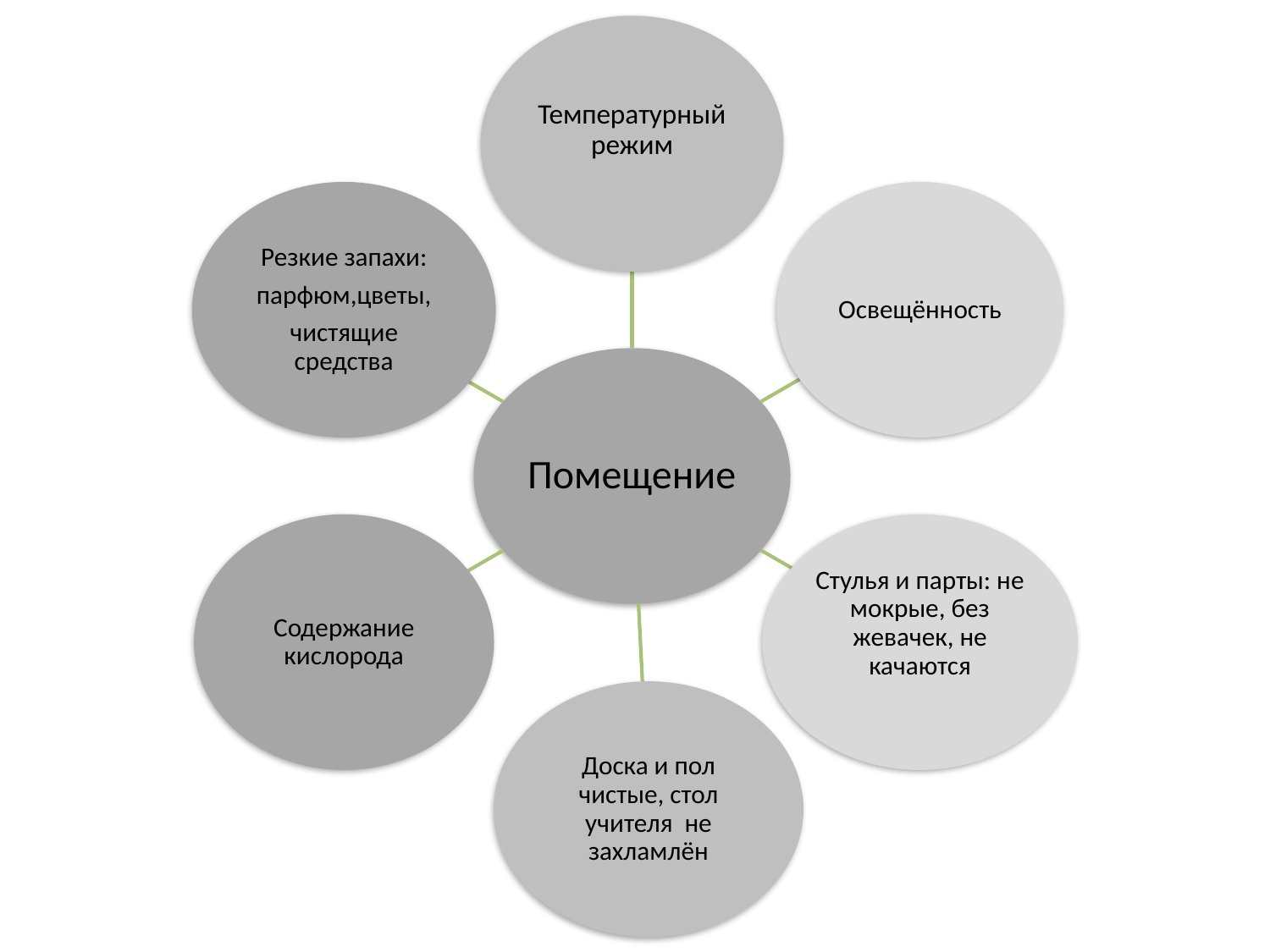

Помещение

Температурный режим

Освещённость

Стулья и парты: не мокрые, без жевачек, не качаются

Доска и пол чистые, стол учителя  не захламлён

Содержание кислорода

Резкие запахи:
парфюм,цветы,
чистящие средства